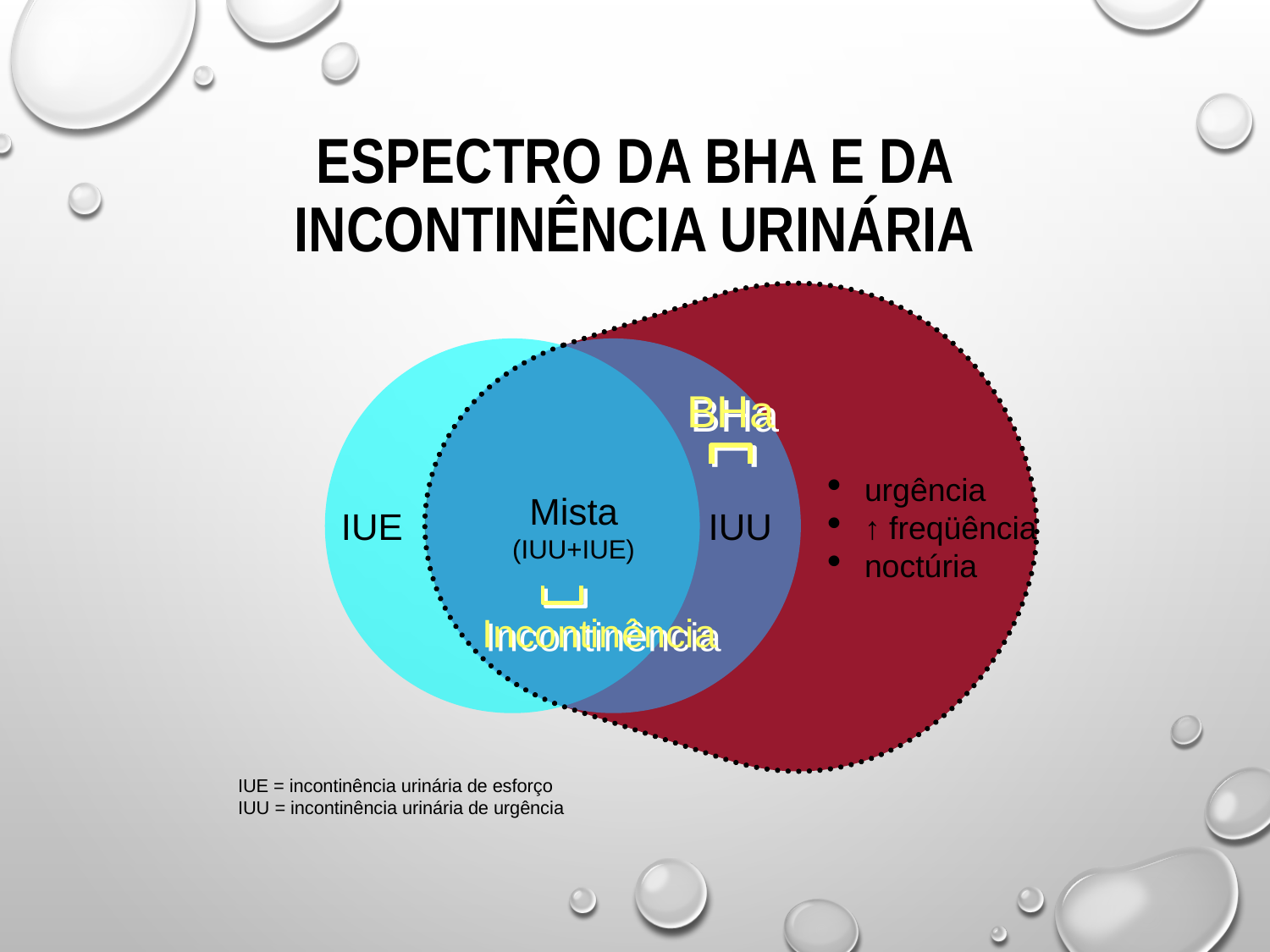

# Espectro da BHa e da Incontinência Urinária

BHa

urgência
↑ freqüência
noctúria
Mista
(IUU+IUE)
IUE
IUU

Incontinência
IUE = incontinência urinária de esforço
IUU = incontinência urinária de urgência